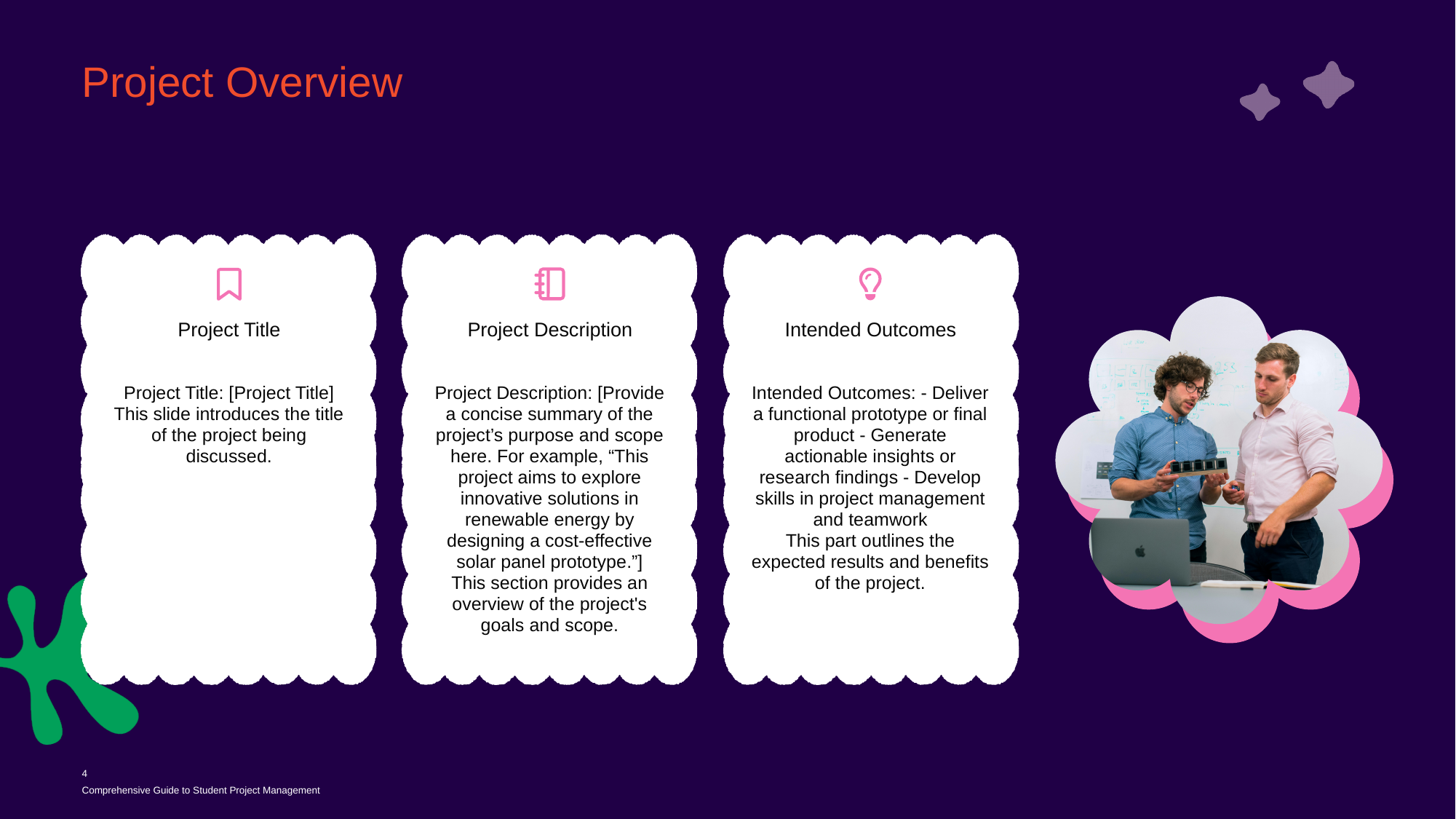

Project Overview

Project Title
Project Description
Intended Outcomes
Project Title: [Project Title]
This slide introduces the title of the project being discussed.
Project Description: [Provide a concise summary of the project’s purpose and scope here. For example, “This project aims to explore innovative solutions in renewable energy by designing a cost-effective solar panel prototype.”]
This section provides an overview of the project's goals and scope.
Intended Outcomes: - Deliver a functional prototype or final product - Generate actionable insights or research findings - Develop skills in project management and teamwork
This part outlines the expected results and benefits of the project.

4
Comprehensive Guide to Student Project Management